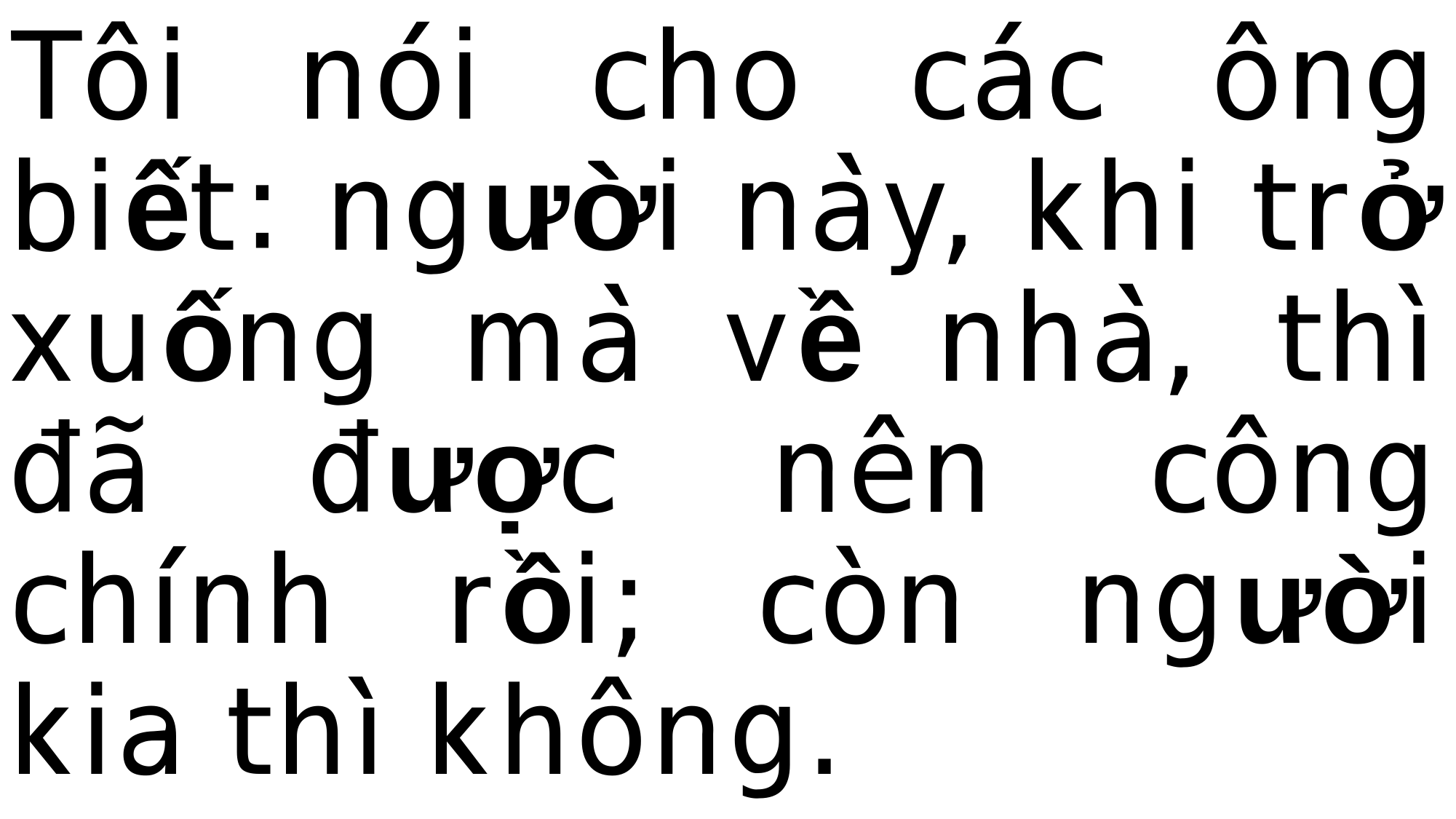

# Tôi nói cho các ông biết: người này, khi trở xuống mà về nhà, thì đã được nên công chính rồi; còn người kia thì không.